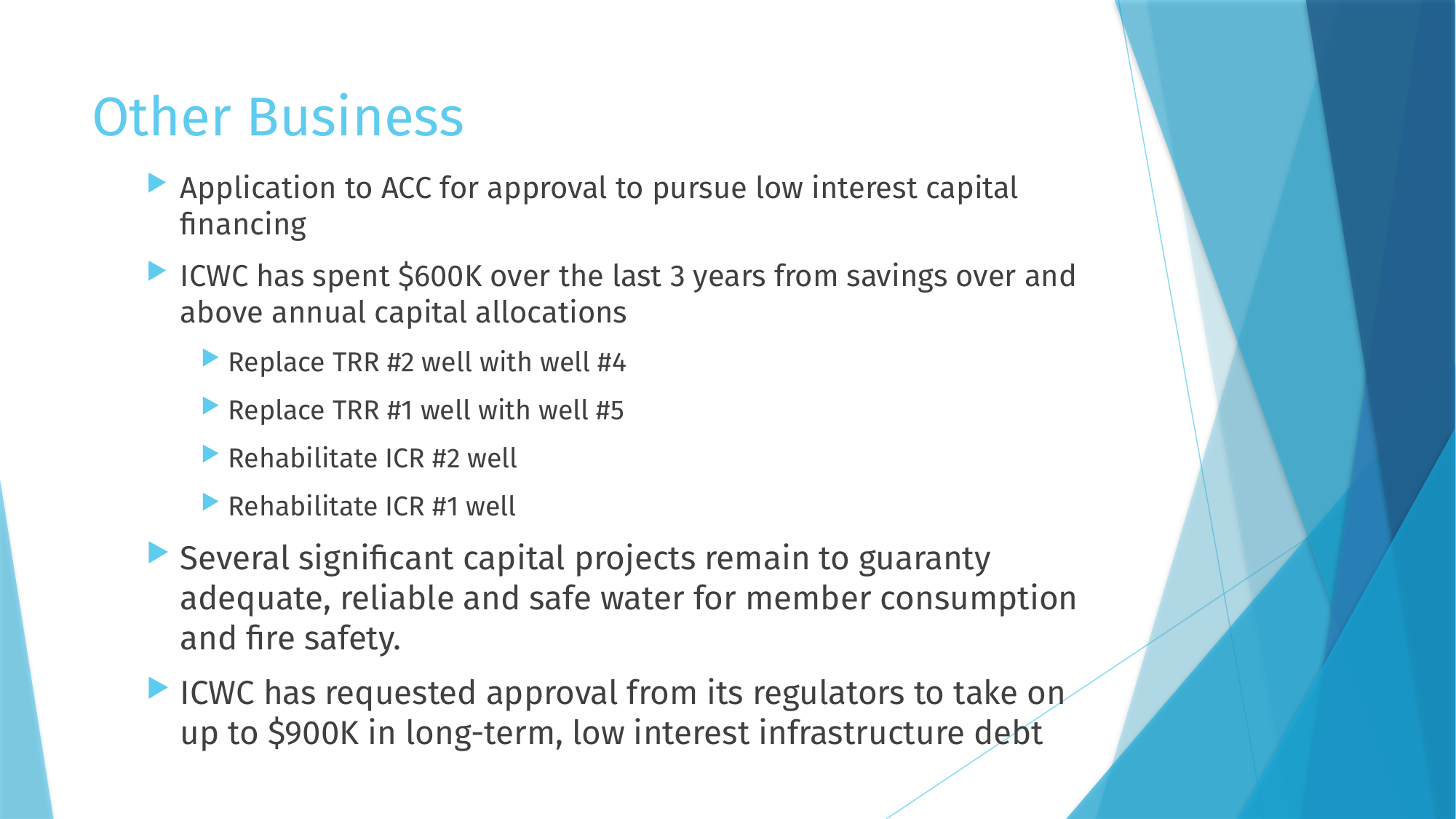

# Other Business
Application to ACC for approval to pursue low interest capital financing
ICWC has spent $600K over the last 3 years from savings over and above annual capital allocations
Replace TRR #2 well with well #4
Replace TRR #1 well with well #5
Rehabilitate ICR #2 well
Rehabilitate ICR #1 well
Several significant capital projects remain to guaranty adequate, reliable and safe water for member consumption and fire safety.
ICWC has requested approval from its regulators to take on up to $900K in long-term, low interest infrastructure debt